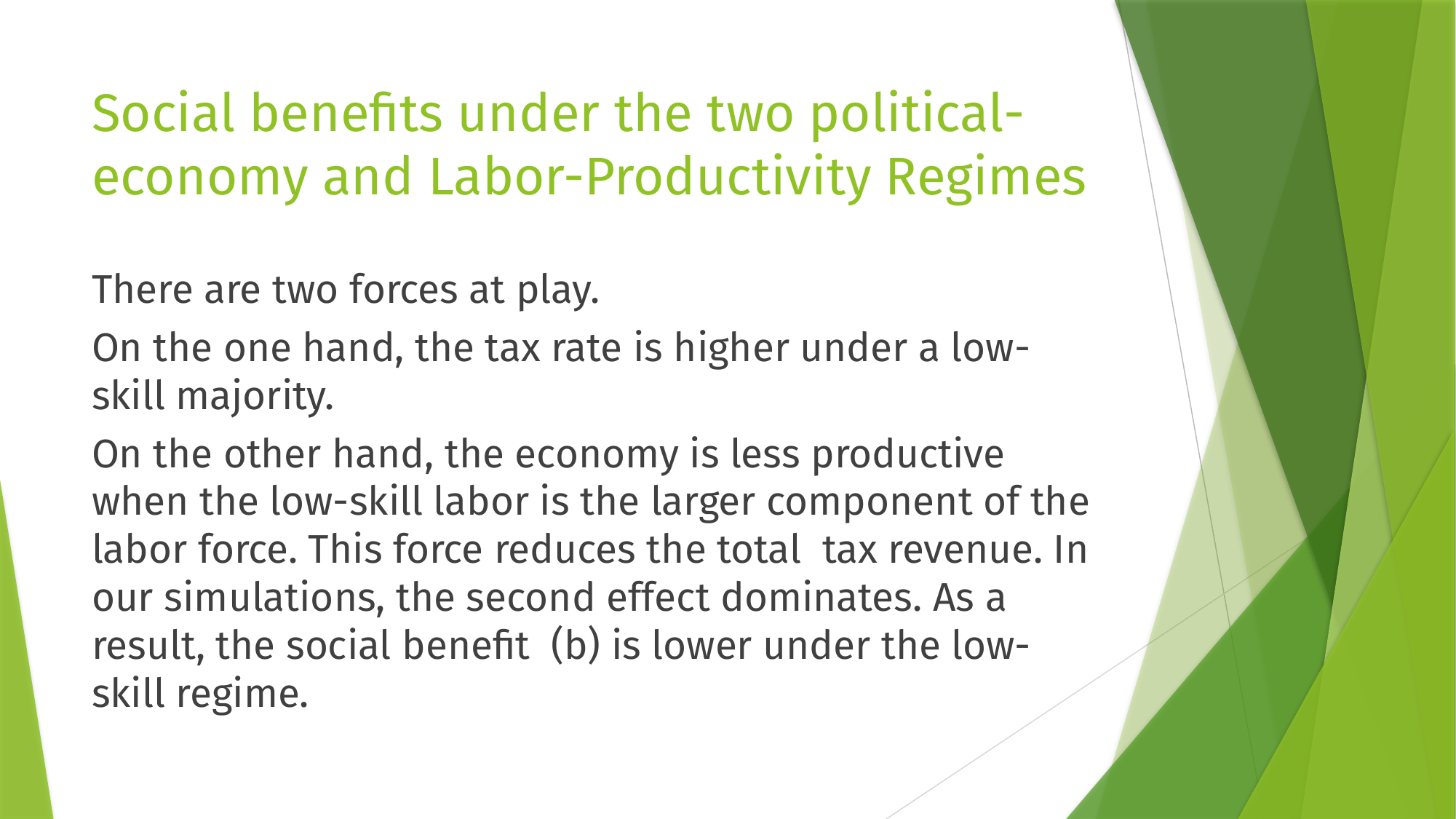

# Social benefits under the two political-economy and Labor-Productivity Regimes
There are two forces at play.
On the one hand, the tax rate is higher under a low-skill majority.
On the other hand, the economy is less productive when the low-skill labor is the larger component of the labor force. This force reduces the total  tax revenue. In our simulations, the second effect dominates. As a result, the social benefit  (b) is lower under the low-skill regime.